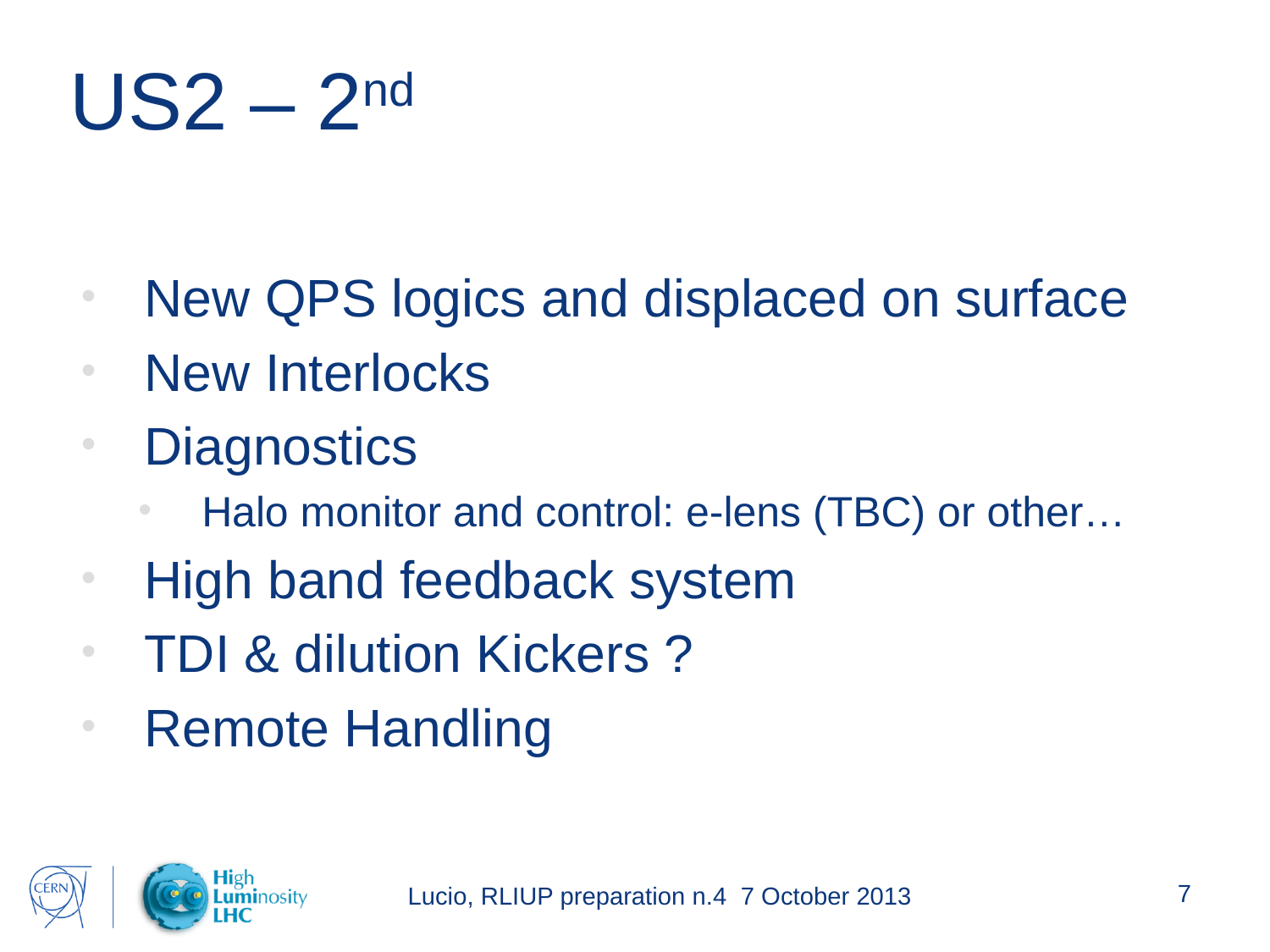

# US2 – 2nd

New QPS logics and displaced on surface
New Interlocks
Diagnostics
Halo monitor and control: e-lens (TBC) or other…
High band feedback system
TDI & dilution Kickers ?
Remote Handling